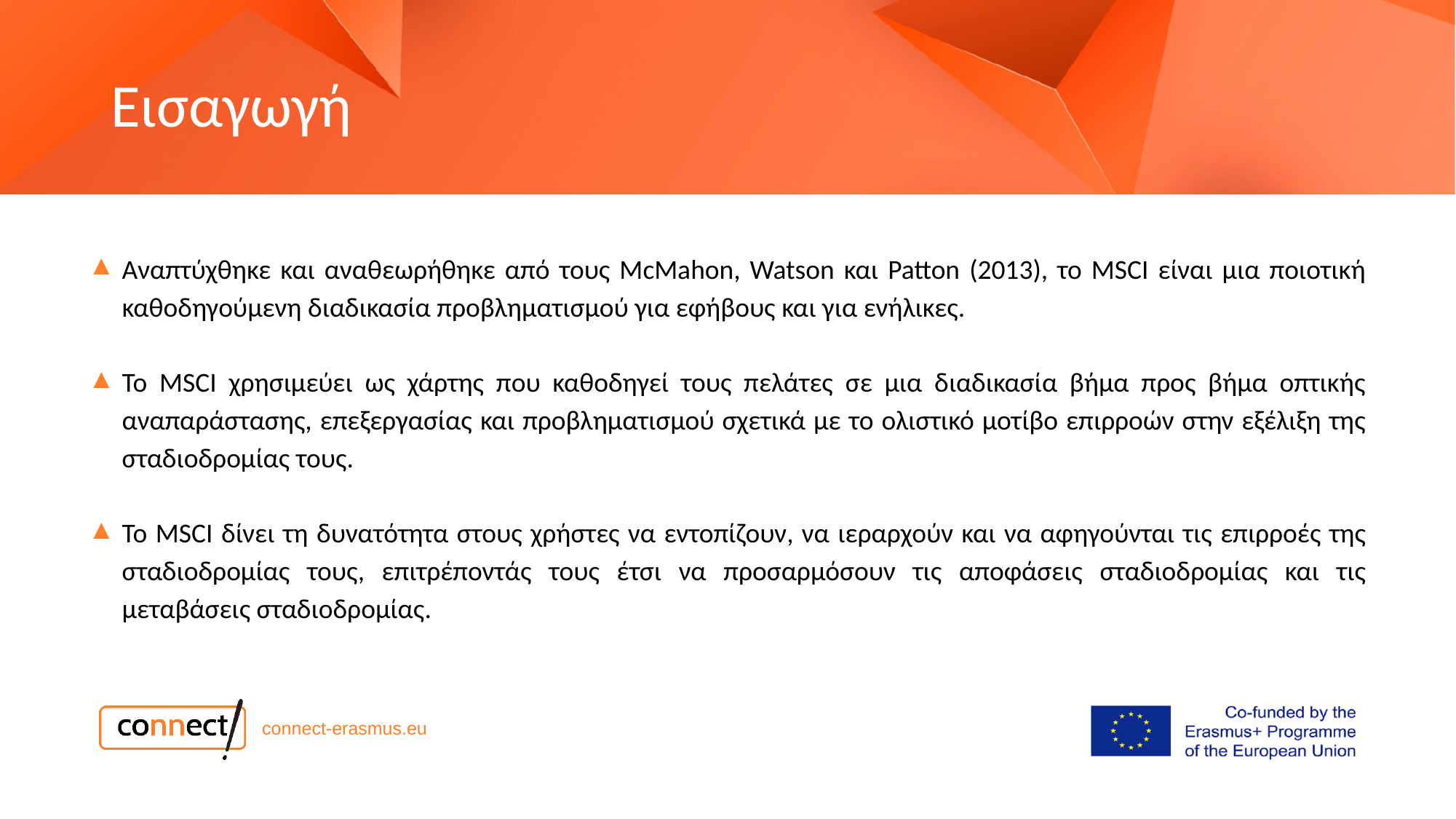

# Εισαγωγή
Αναπτύχθηκε και αναθεωρήθηκε από τους McMahon, Watson και Patton (2013), το MSCI είναι μια ποιοτική καθοδηγούμενη διαδικασία προβληματισμού για εφήβους και για ενήλικες.

Το MSCI χρησιμεύει ως χάρτης που καθοδηγεί τους πελάτες σε μια διαδικασία βήμα προς βήμα οπτικής αναπαράστασης, επεξεργασίας και προβληματισμού σχετικά με το ολιστικό μοτίβο επιρροών στην εξέλιξη της σταδιοδρομίας τους.

Το MSCI δίνει τη δυνατότητα στους χρήστες να εντοπίζουν, να ιεραρχούν και να αφηγούνται τις επιρροές της σταδιοδρομίας τους, επιτρέποντάς τους έτσι να προσαρμόσουν τις αποφάσεις σταδιοδρομίας και τις μεταβάσεις σταδιοδρομίας.
connect-erasmus.eu